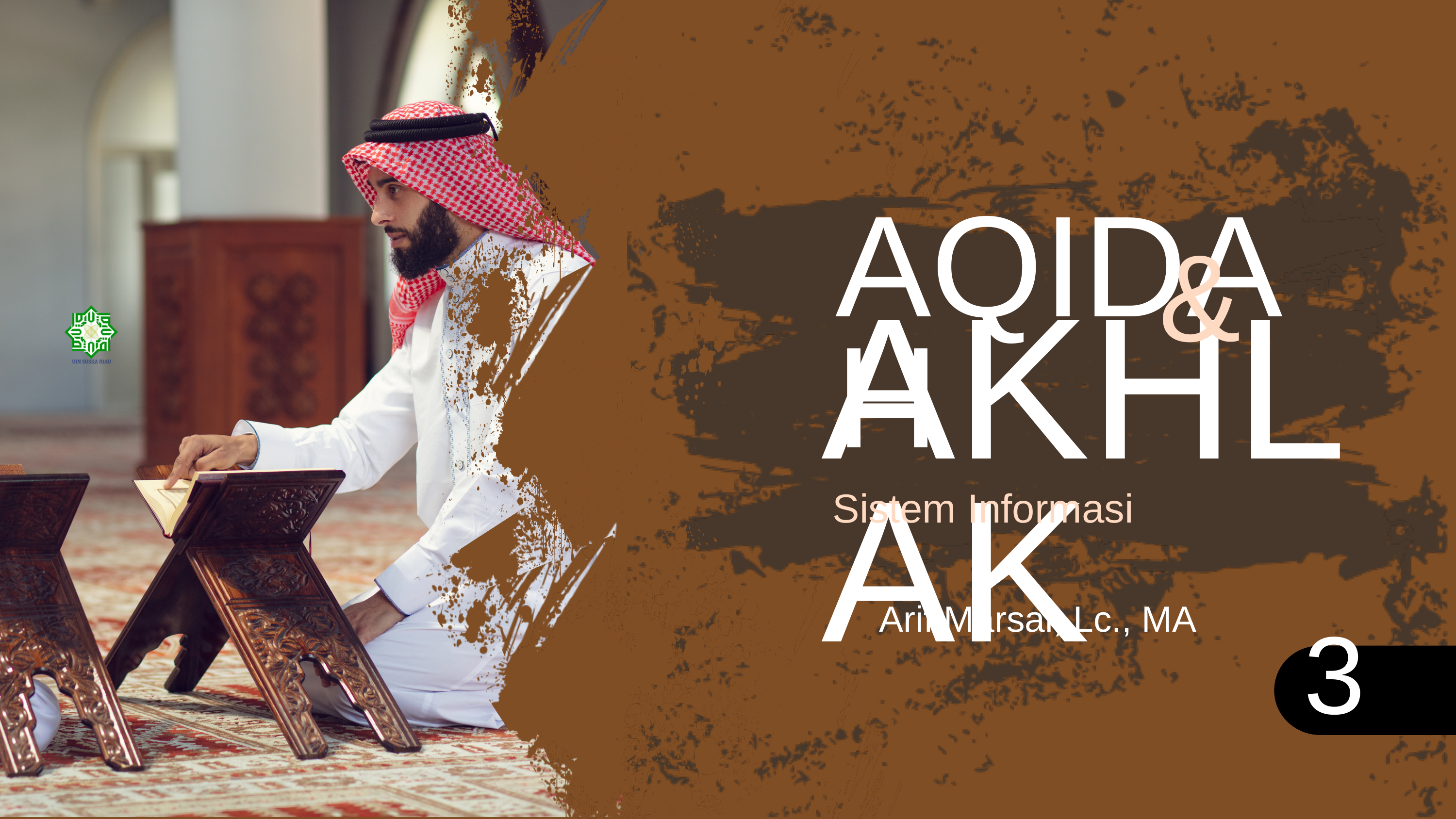

AQIDAH
&

AKHLAK
Sistem Informasi

Arif Marsal, Lc., MA

3